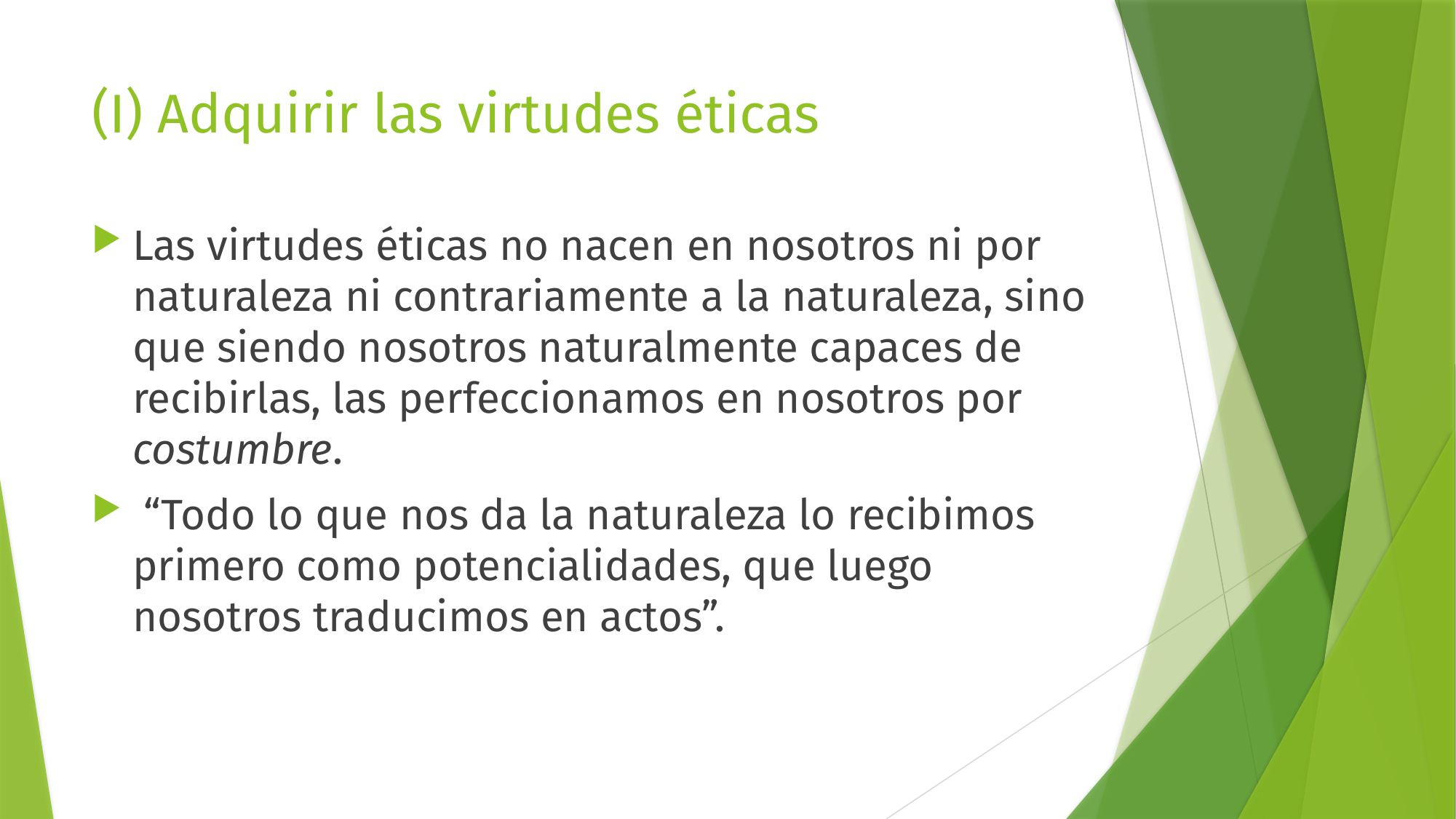

# (I) Adquirir las virtudes éticas
Las virtudes éticas no nacen en nosotros ni por naturaleza ni contrariamente a la naturaleza, sino que siendo nosotros naturalmente capaces de recibirlas, las perfeccionamos en nosotros por costumbre.
 “Todo lo que nos da la naturaleza lo recibimos primero como potencialidades, que luego nosotros traducimos en actos”.